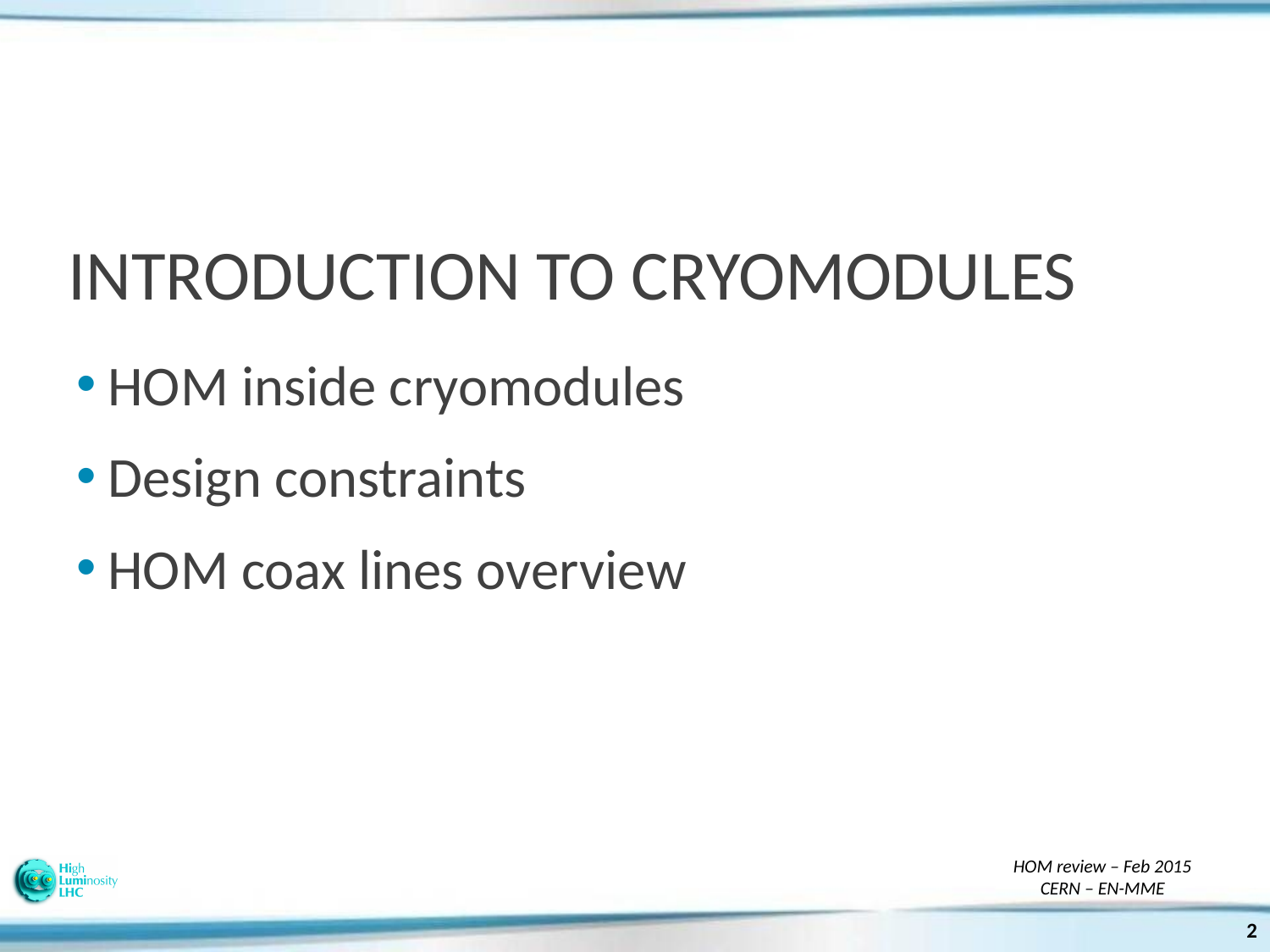

# INTRODUCTION TO CRYOMODULES
HOM inside cryomodules
Design constraints
HOM coax lines overview
HOM review – Feb 2015
CERN – EN-MME
2